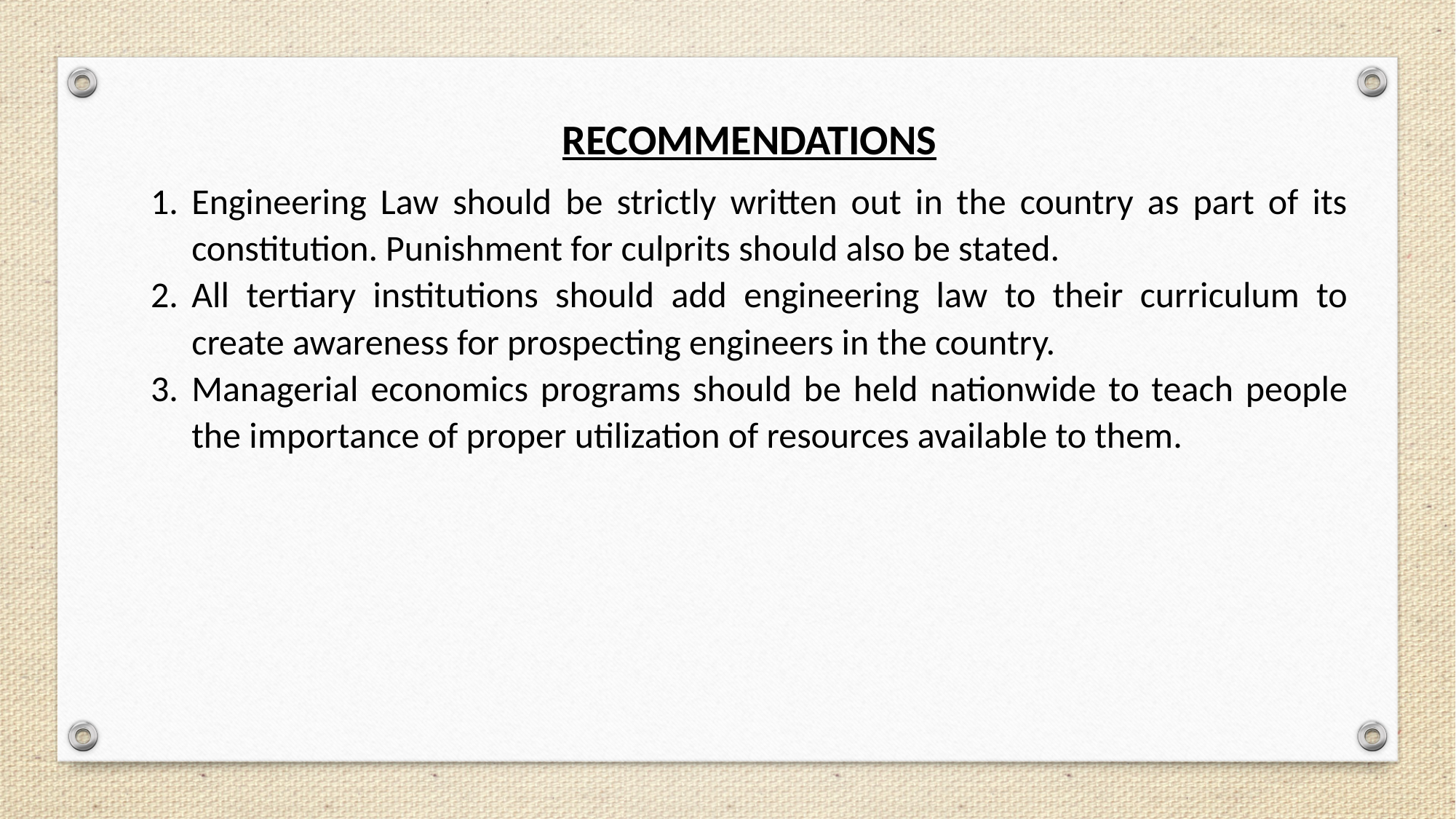

RECOMMENDATIONS
Engineering Law should be strictly written out in the country as part of its constitution. Punishment for culprits should also be stated.
All tertiary institutions should add engineering law to their curriculum to create awareness for prospecting engineers in the country.
Managerial economics programs should be held nationwide to teach people the importance of proper utilization of resources available to them.